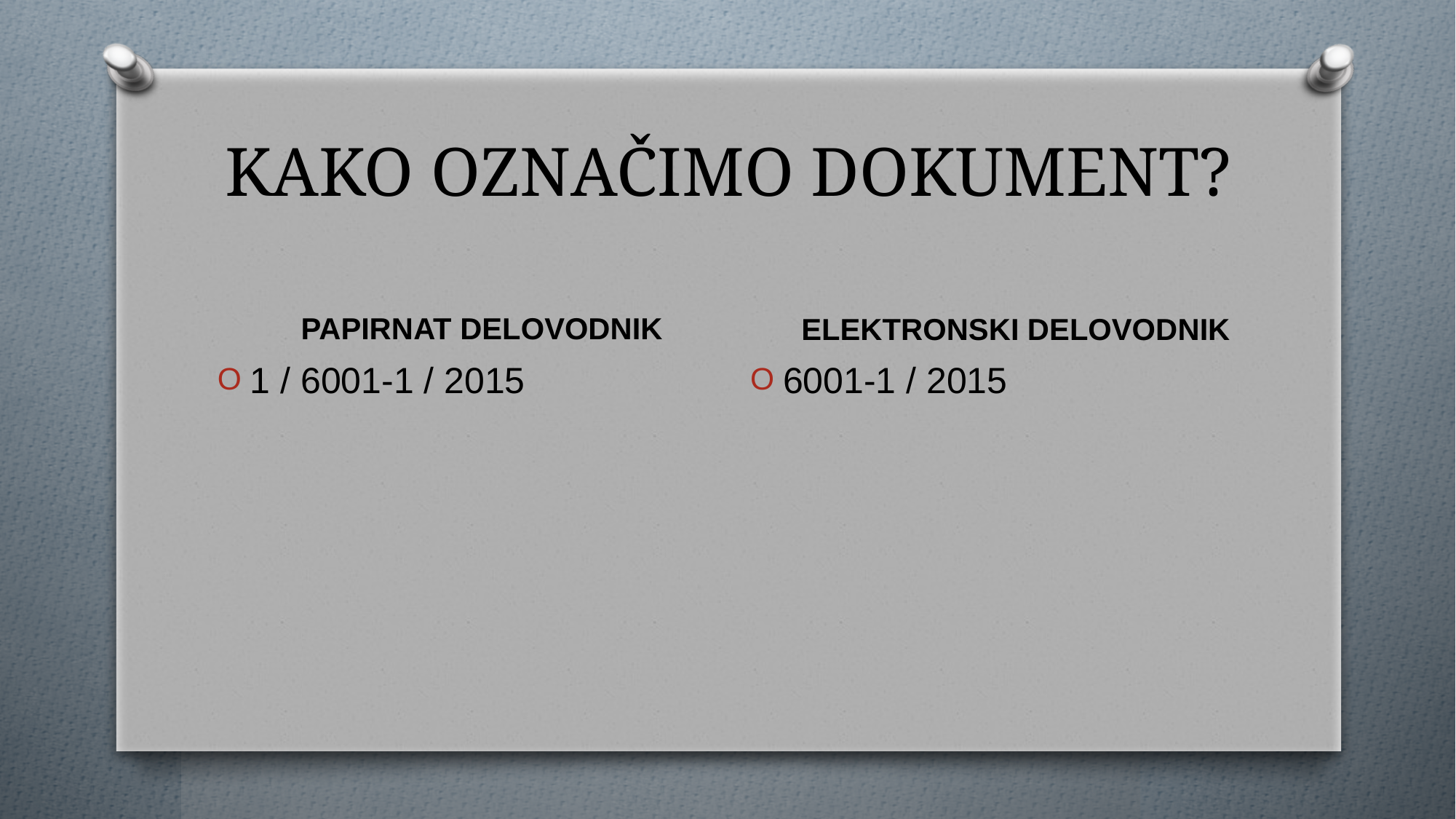

# KAKO OZNAČIMO DOKUMENT?
ELEKTRONSKI DELOVODNIK
PAPIRNAT DELOVODNIK
1 / 6001-1 / 2015
6001-1 / 2015